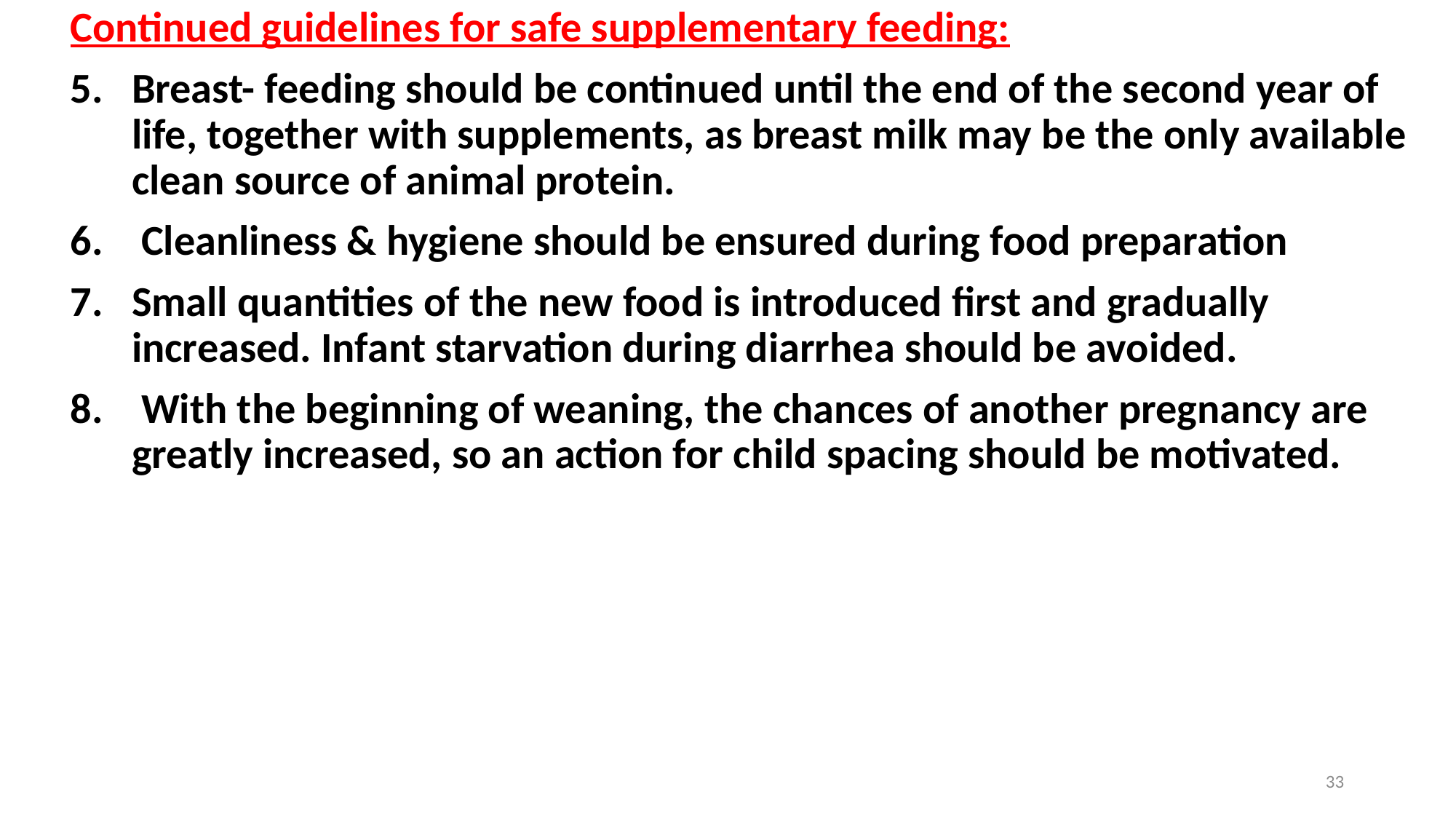

Continued guidelines for safe supplementary feeding:
Breast- feeding should be continued until the end of the second year of life, together with supplements, as breast milk may be the only available clean source of animal protein.
 Cleanliness & hygiene should be ensured during food preparation
Small quantities of the new food is introduced first and gradually increased. Infant starvation during diarrhea should be avoided.
 With the beginning of weaning, the chances of another pregnancy are greatly increased, so an action for child spacing should be motivated.
33